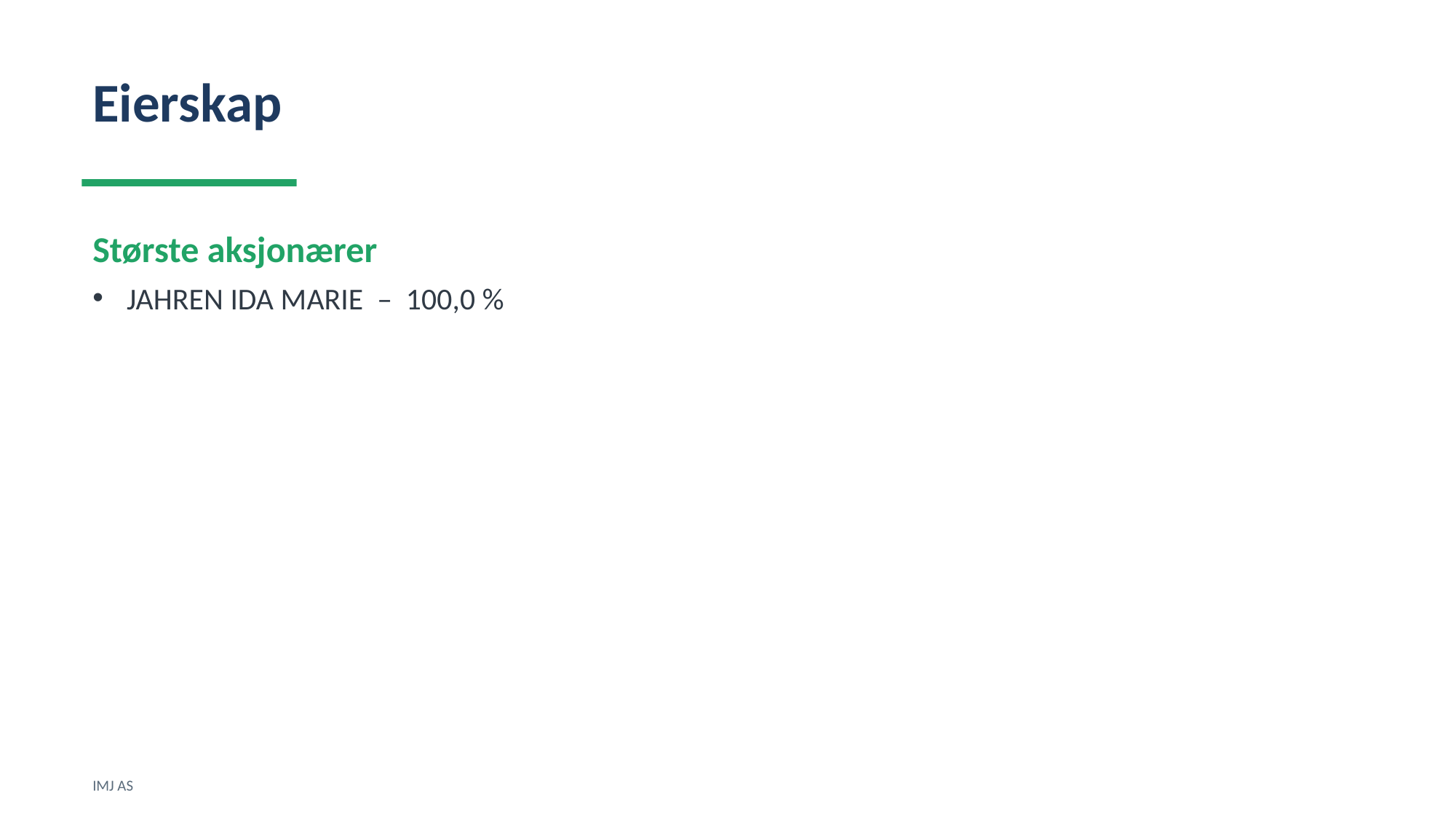

Eierskap

Største aksjonærer
JAHREN IDA MARIE  –  100,0 %
IMJ AS